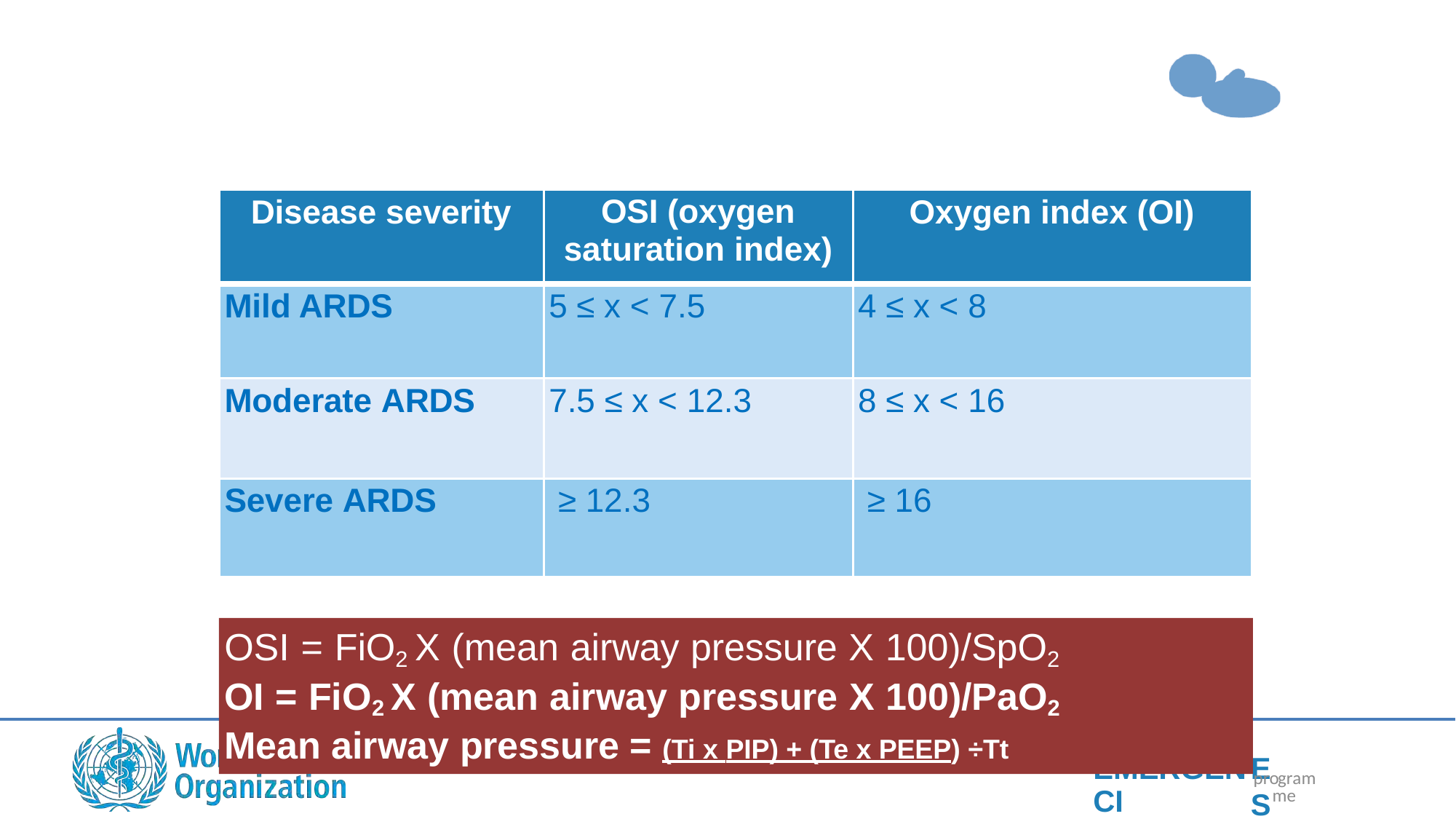

# ARDS in infants and children (2/2)
| Disease severity | OSI (oxygen saturation index) | Oxygen index (OI) |
| --- | --- | --- |
| Mild ARDS | 5 ≤ x < 7.5 | 4 ≤ x < 8 |
| Moderate ARDS | 7.5 ≤ x < 12.3 | 8 ≤ x < 16 |
| Severe ARDS | ≥ 12.3 | ≥ 16 |

OSI = FiO2 X (mean airway pressure X 100)/SpO2  OI = FiO2 X (mean airway pressure X 100)/PaO2  Mean airway pressure = (Ti x PIP) + (Te x PEEP) ÷Tt

HEALTH
EMERGENCI
ES
programme